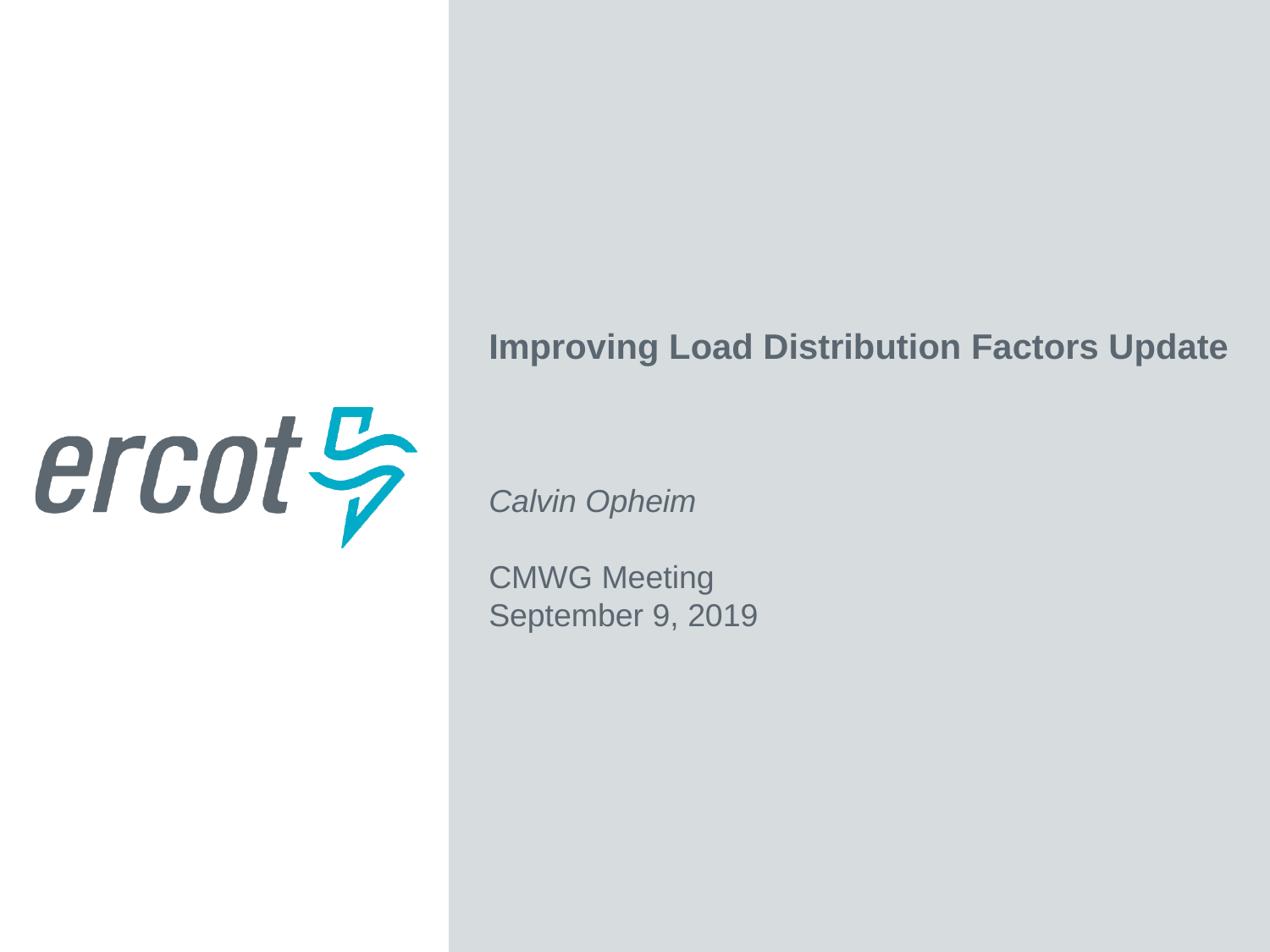

Improving Load Distribution Factors Update

Calvin Opheim

CMWG Meeting
September 9, 2019